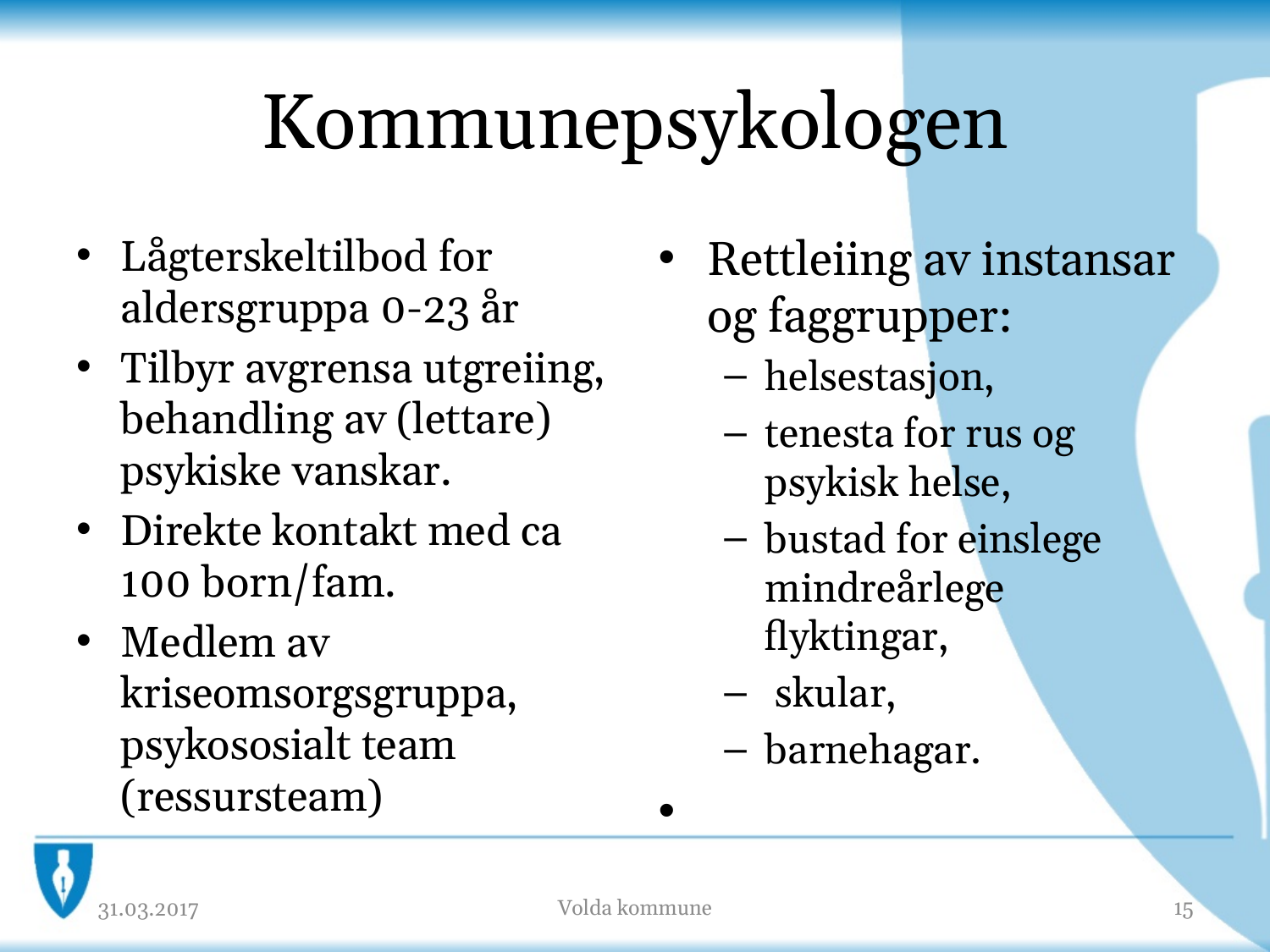

# Kommunepsykologen
Lågterskeltilbod for aldersgruppa 0-23 år
Tilbyr avgrensa utgreiing, behandling av (lettare) psykiske vanskar.
Direkte kontakt med ca 100 born/fam.
Medlem av kriseomsorgsgruppa, psykososialt team (ressursteam)
Rettleiing av instansar og faggrupper:
helsestasjon,
tenesta for rus og psykisk helse,
bustad for einslege mindreårlege flyktingar,
 skular,
barnehagar.

31.03.2017
Volda kommune
15